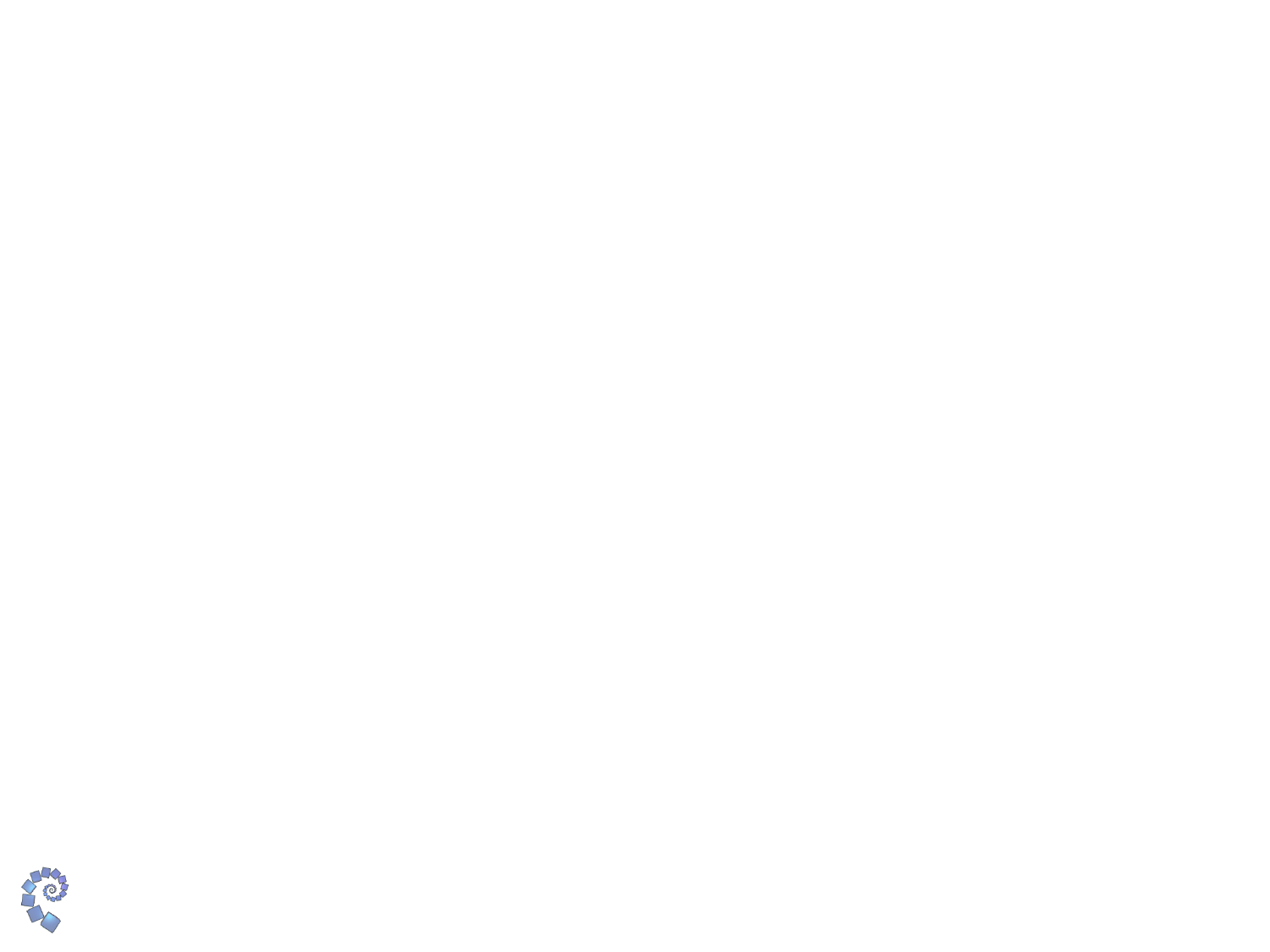

# The role of the teacher
Teacher’s role
To choose tasks that allow students to explore new mathematics
To give students the time and space for that exploration
To bring students together to share ideas and understanding, and draw together key mathematical insights